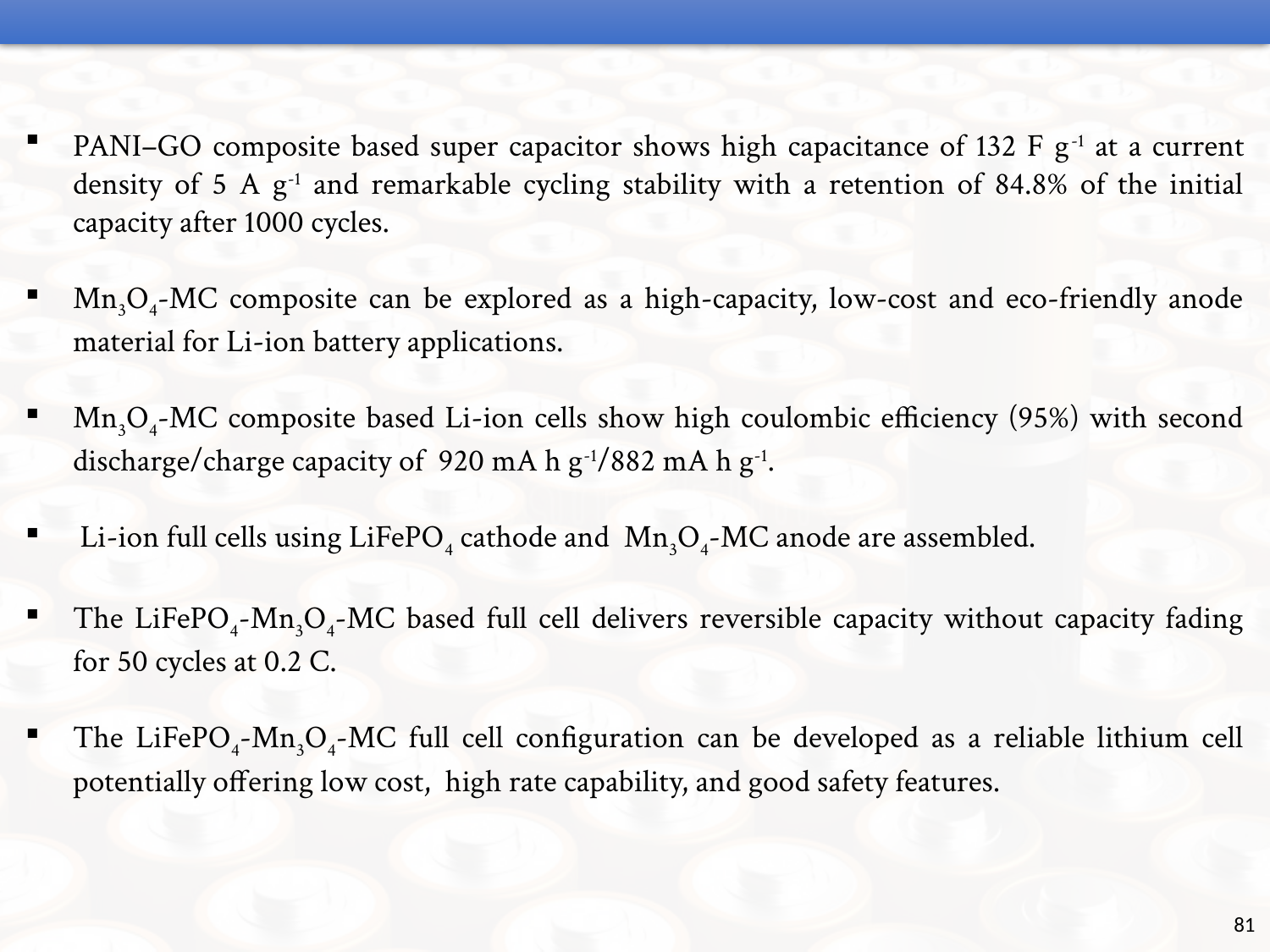

PANI–GO composite based super capacitor shows high capacitance of 132 F g-1 at a current density of 5 A g-1 and remarkable cycling stability with a retention of 84.8% of the initial capacity after 1000 cycles.

Mn3O4-MC composite can be explored as a high-capacity, low-cost and eco-friendly anode material for Li-ion battery applications.

Mn3O4-MC composite based Li-ion cells show high coulombic efficiency (95%) with second discharge/charge capacity of  920 mA h g-1/882 mA h g-1.

 Li-ion full cells using LiFePO4 cathode and  Mn3O4-MC anode are assembled.

The LiFePO4-Mn3O4-MC based full cell delivers reversible capacity without capacity fading for 50 cycles at 0.2 C.

The LiFePO4-Mn3O4-MC full cell configuration can be developed as a reliable lithium cell potentially offering low cost,  high rate capability, and good safety features.

81